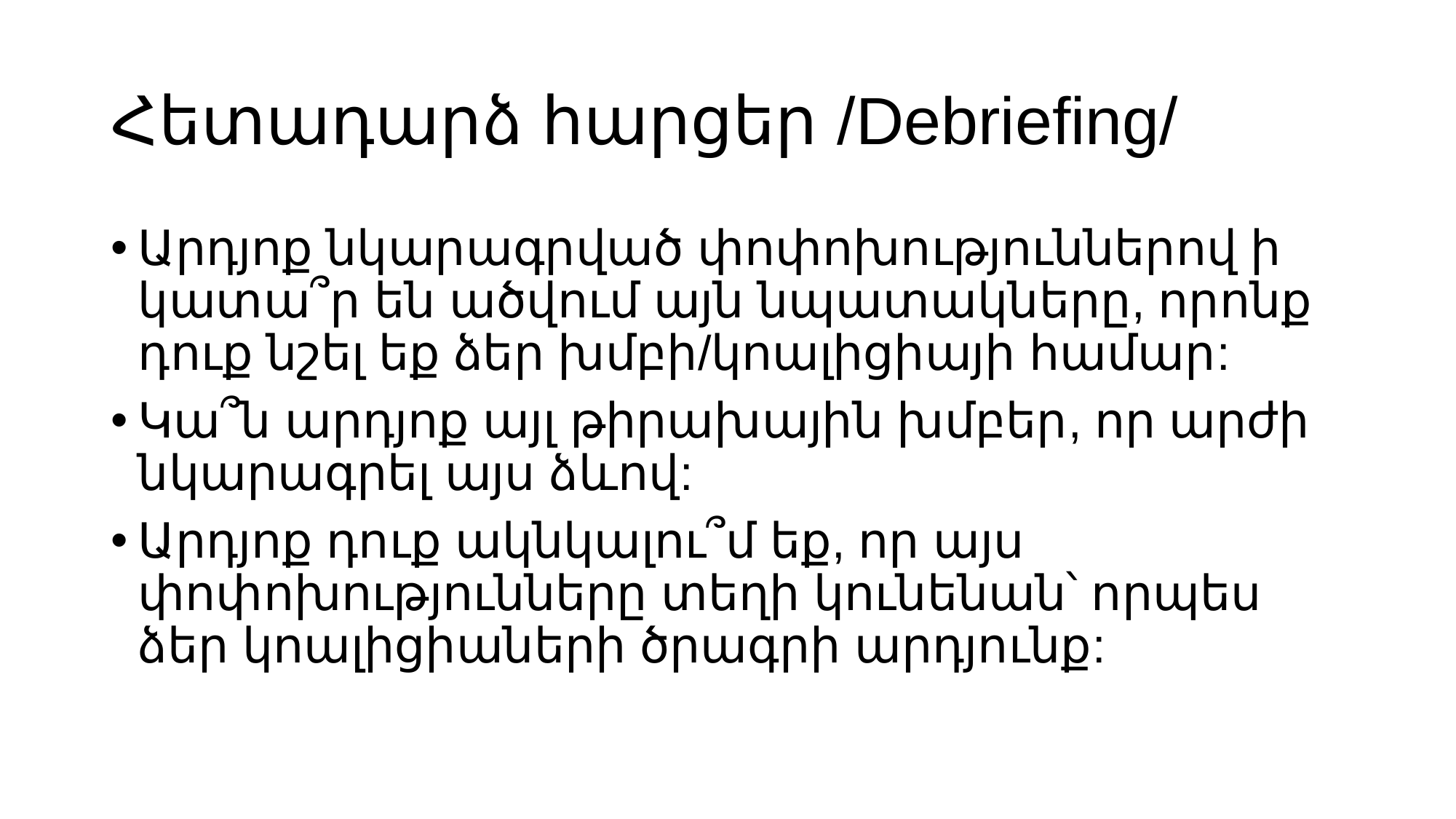

# Հետադարձ հարցեր /Debriefing/
Արդյոք նկարագրված փոփոխություններով ի կատա՞ր են ածվում այն նպատակները, որոնք դուք նշել եք ձեր խմբի/կոալիցիայի համար:
Կա՞ն արդյոք այլ թիրախային խմբեր, որ արժի նկարագրել այս ձևով:
Արդյոք դուք ակնկալու՞մ եք, որ այս փոփոխությունները տեղի կունենան՝ որպես ձեր կոալիցիաների ծրագրի արդյունք: